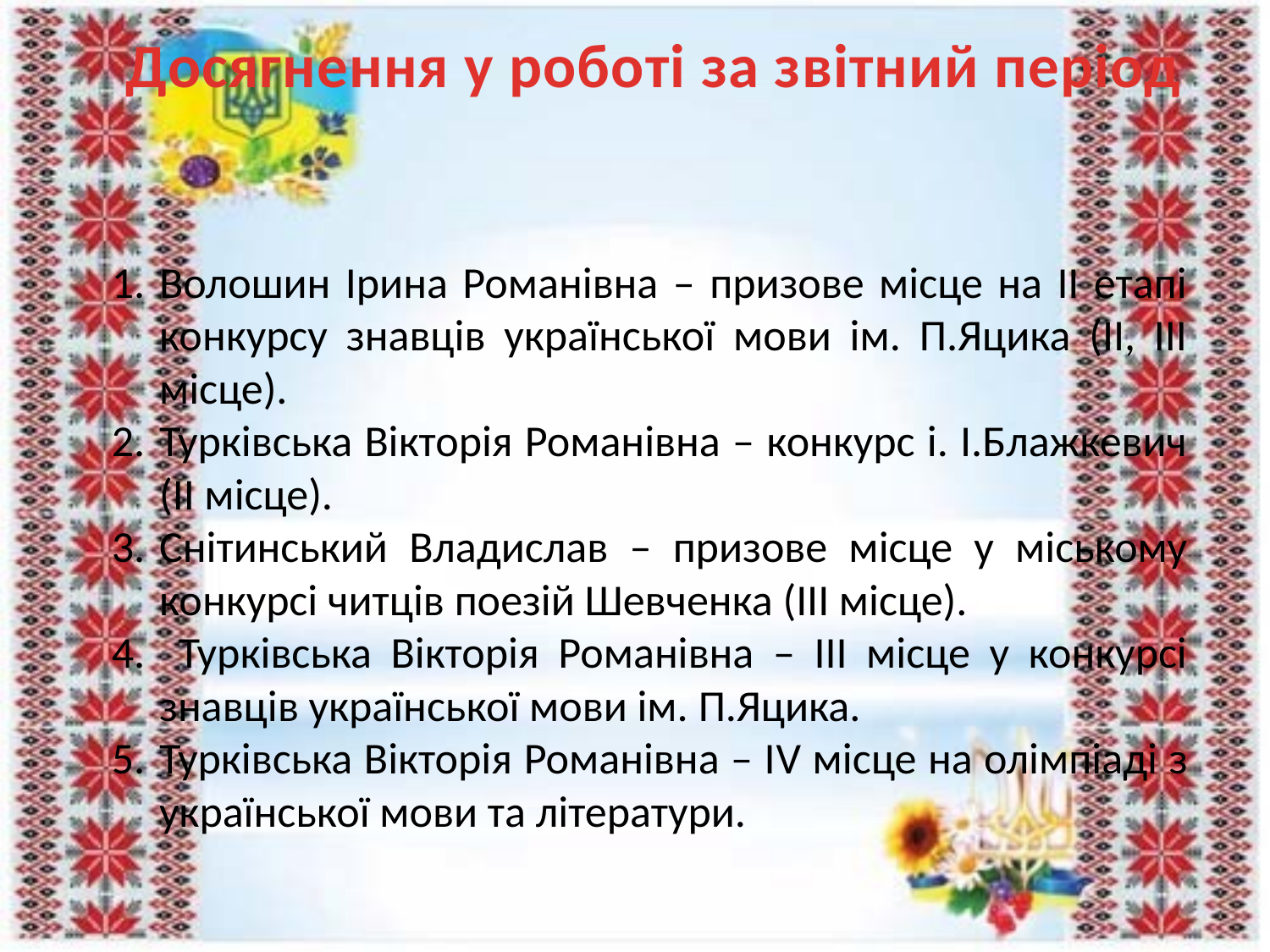

Досягнення у роботі за звітний період
Волошин Ірина Романівна – призове місце на ІІ етапі конкурсу знавців української мови ім. П.Яцика (ІІ, ІІІ місце).
Турківська Вікторія Романівна – конкурс і. І.Блажкевич (ІІ місце).
Снітинський Владислав – призове місце у міському конкурсі читців поезій Шевченка (ІІІ місце).
 Турківська Вікторія Романівна – ІІІ місце у конкурсі знавців української мови ім. П.Яцика.
Турківська Вікторія Романівна – ІV місце на олімпіаді з української мови та літератури.